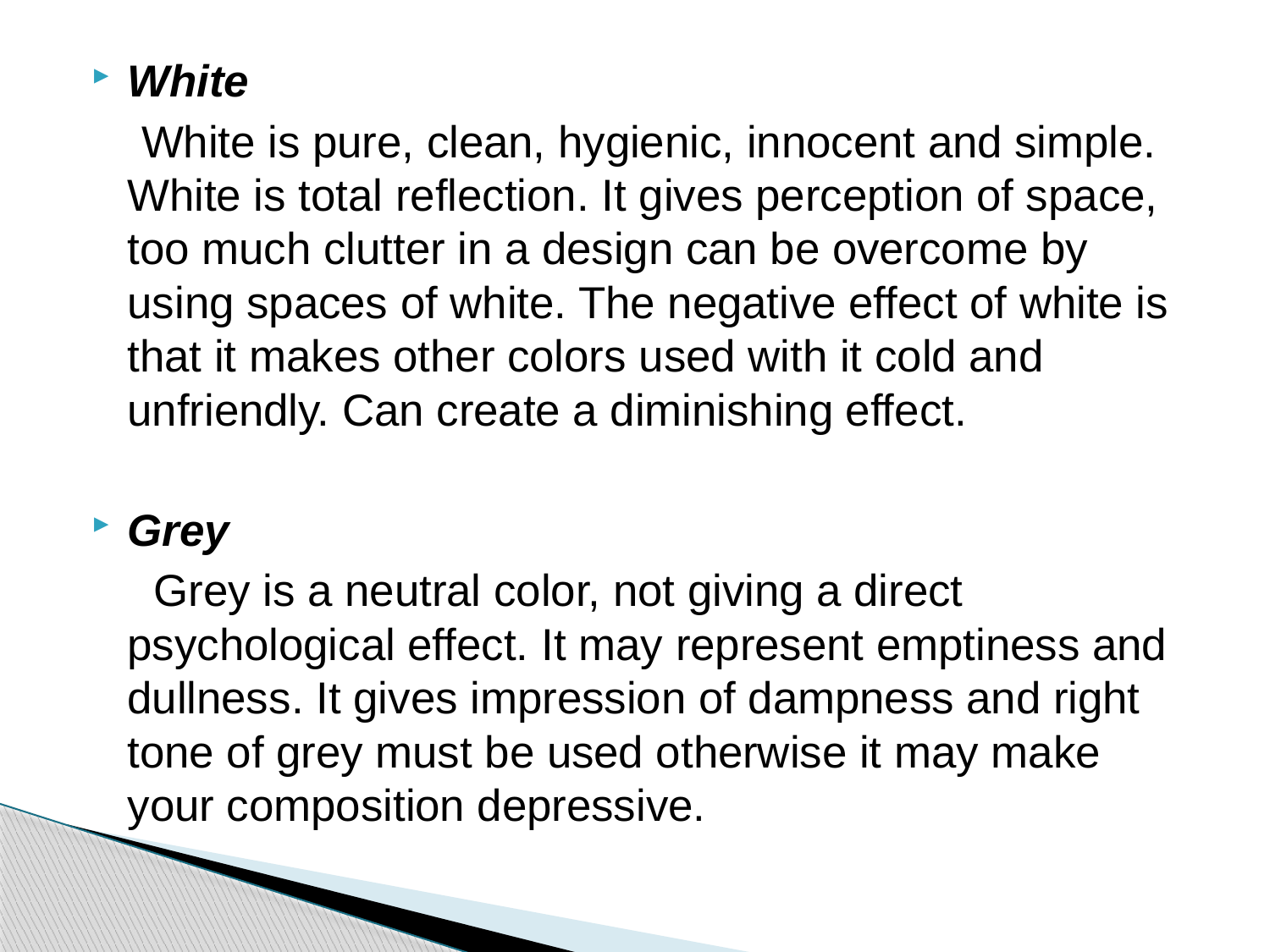

#
White
    White is pure, clean, hygienic, innocent and simple. White is total reflection. It gives perception of space, too much clutter in a design can be overcome by using spaces of white. The negative effect of white is that it makes other colors used with it cold and unfriendly. Can create a diminishing effect.

Grey
     Grey is a neutral color, not giving a direct psychological effect. It may represent emptiness and dullness. It gives impression of dampness and right tone of grey must be used otherwise it may make your composition depressive.